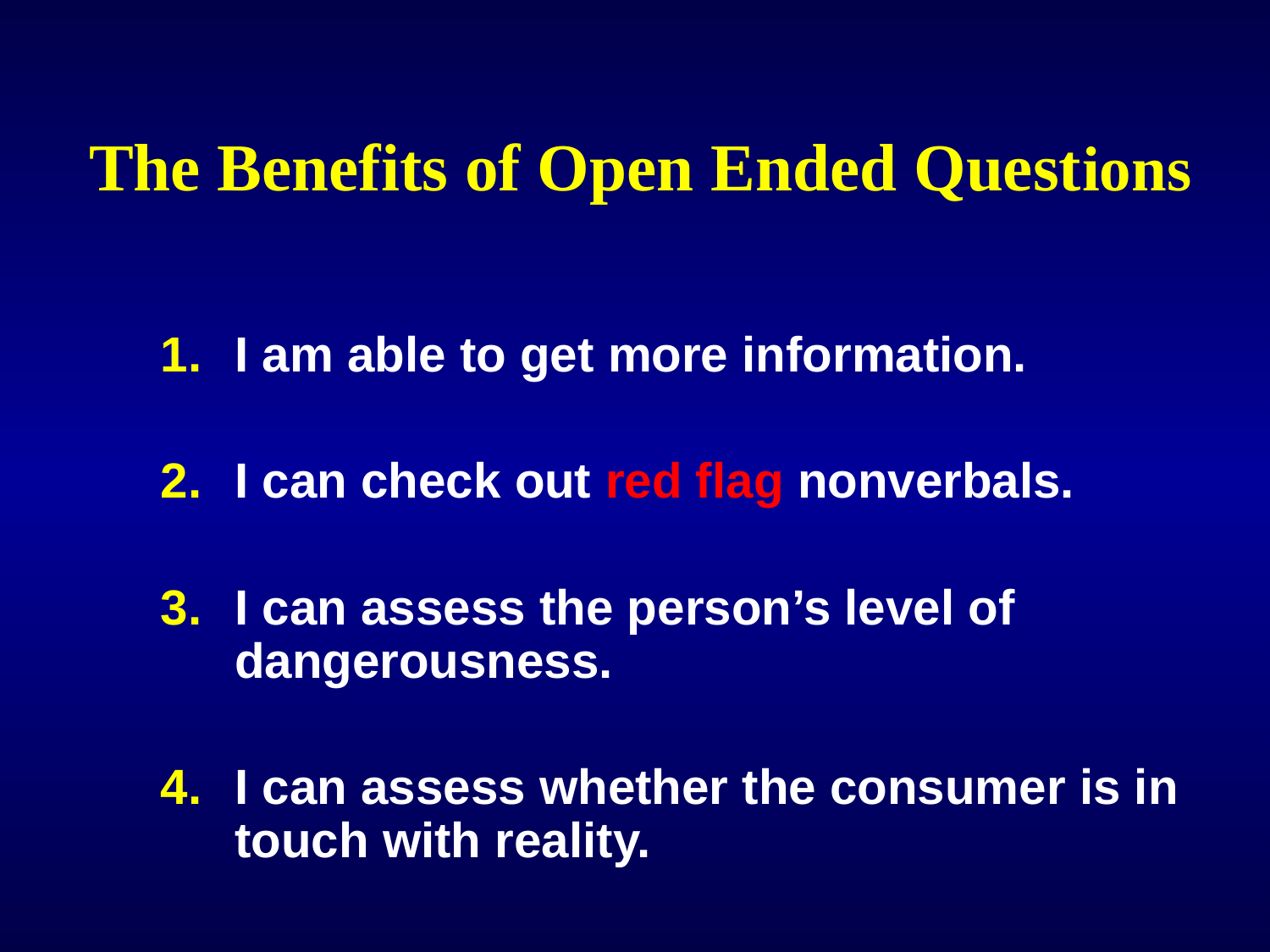

# The Benefits of Open Ended Questions

I am able to get more information.

I can check out red flag nonverbals.

I can assess the person’s level of dangerousness.

I can assess whether the consumer is in touch with reality.